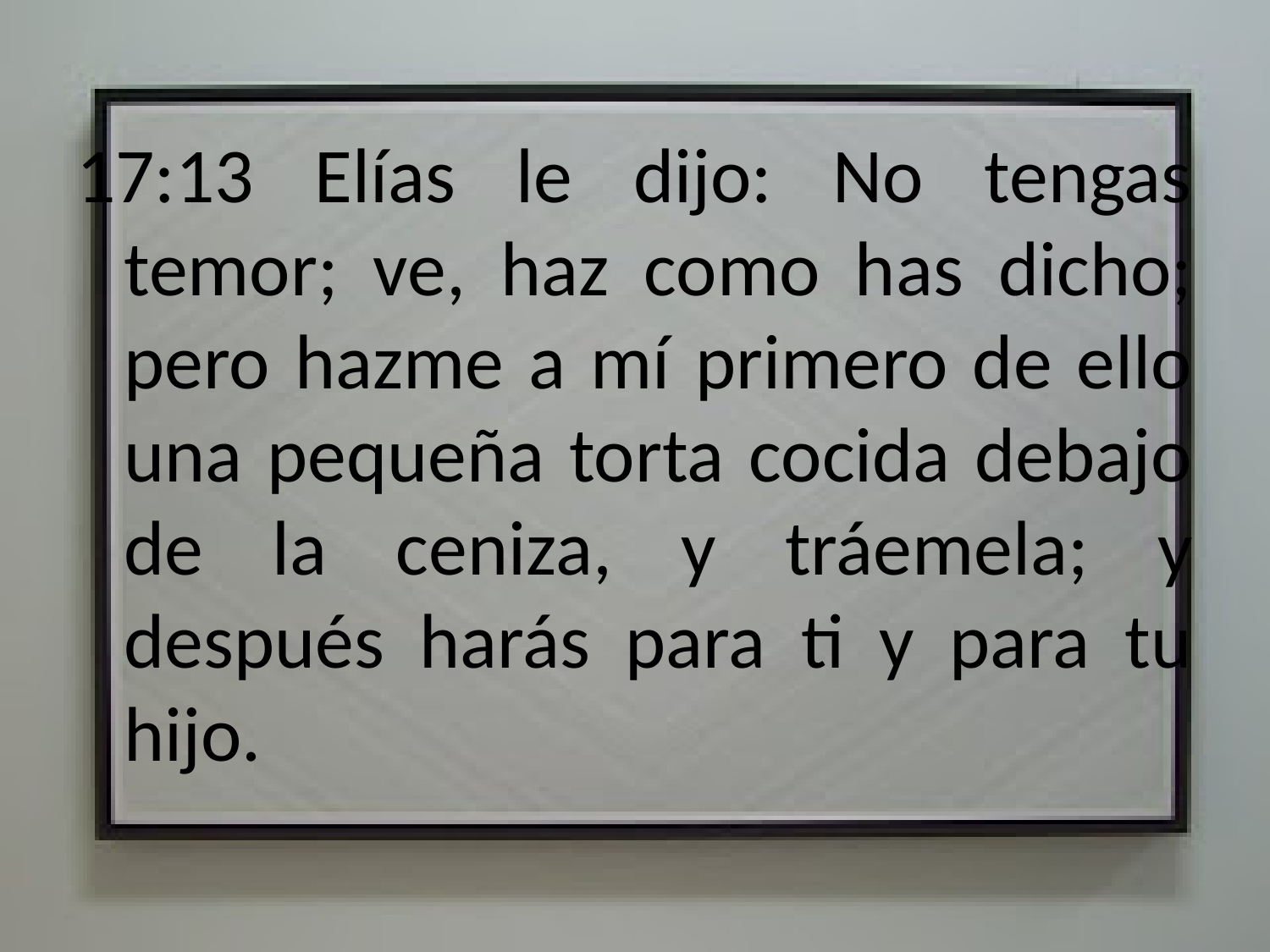

17:13 Elías le dijo: No tengas temor; ve, haz como has dicho; pero hazme a mí primero de ello una pequeña torta cocida debajo de la ceniza, y tráemela; y después harás para ti y para tu hijo.